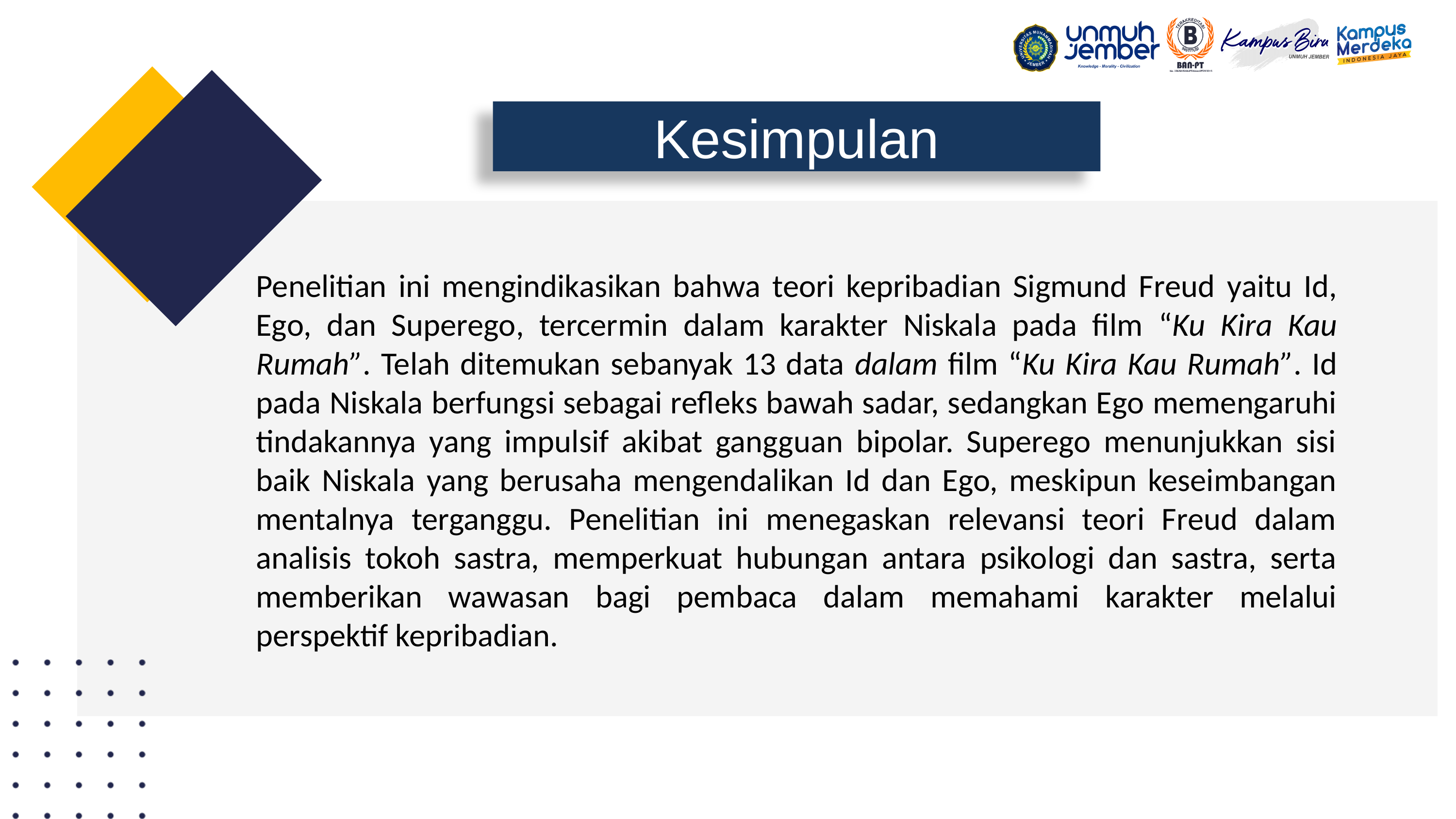

Kesimpulan

Penelitian ini mengindikasikan bahwa teori kepribadian Sigmund Freud yaitu Id, Ego, dan Superego, tercermin dalam karakter Niskala pada film “Ku Kira Kau Rumah”. Telah ditemukan sebanyak 13 data dalam film “Ku Kira Kau Rumah”. Id pada Niskala berfungsi sebagai refleks bawah sadar, sedangkan Ego memengaruhi tindakannya yang impulsif akibat gangguan bipolar. Superego menunjukkan sisi baik Niskala yang berusaha mengendalikan Id dan Ego, meskipun keseimbangan mentalnya terganggu. Penelitian ini menegaskan relevansi teori Freud dalam analisis tokoh sastra, memperkuat hubungan antara psikologi dan sastra, serta memberikan wawasan bagi pembaca dalam memahami karakter melalui perspektif kepribadian.